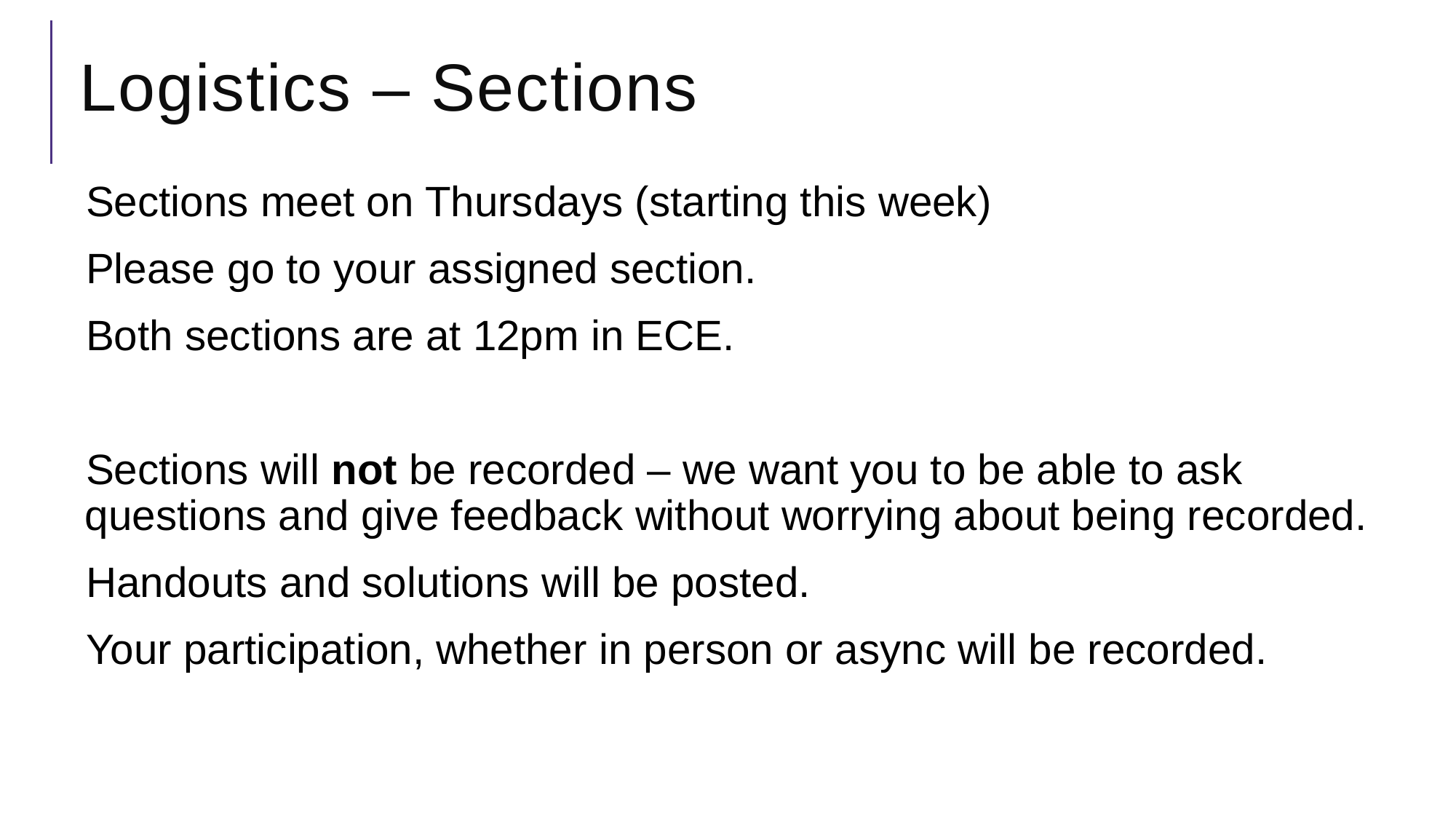

# Logistics – Sections
Sections meet on Thursdays (starting this week)
Please go to your assigned section.
Both sections are at 12pm in ECE.

Sections will not be recorded – we want you to be able to ask questions and give feedback without worrying about being recorded.
Handouts and solutions will be posted.
Your participation, whether in person or async will be recorded.